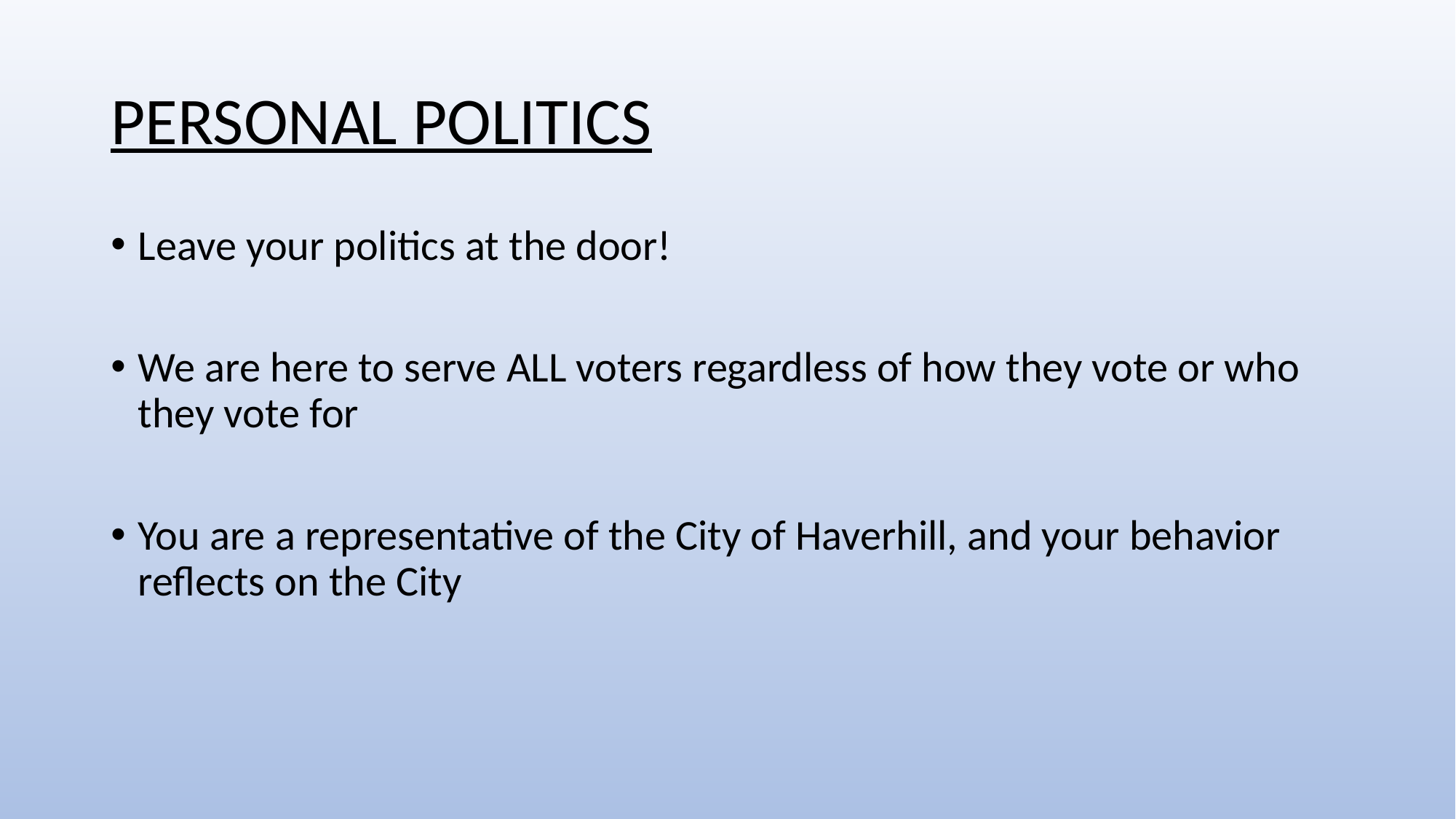

# PERSONAL POLITICS
Leave your politics at the door!

We are here to serve ALL voters regardless of how they vote or who they vote for

You are a representative of the City of Haverhill, and your behavior reflects on the City